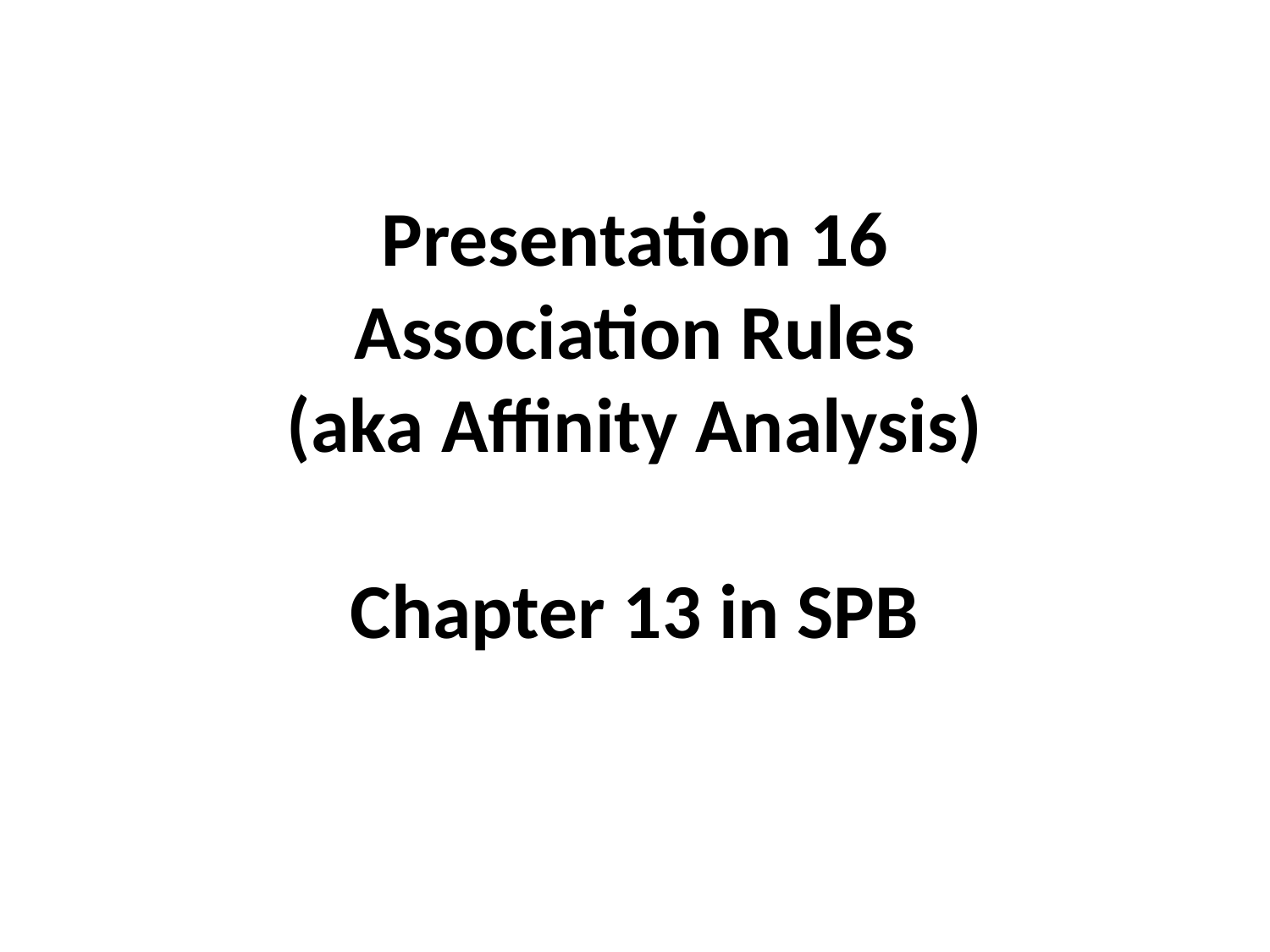

# Presentation 16 Association Rules (aka Affinity Analysis) Chapter 13 in SPB